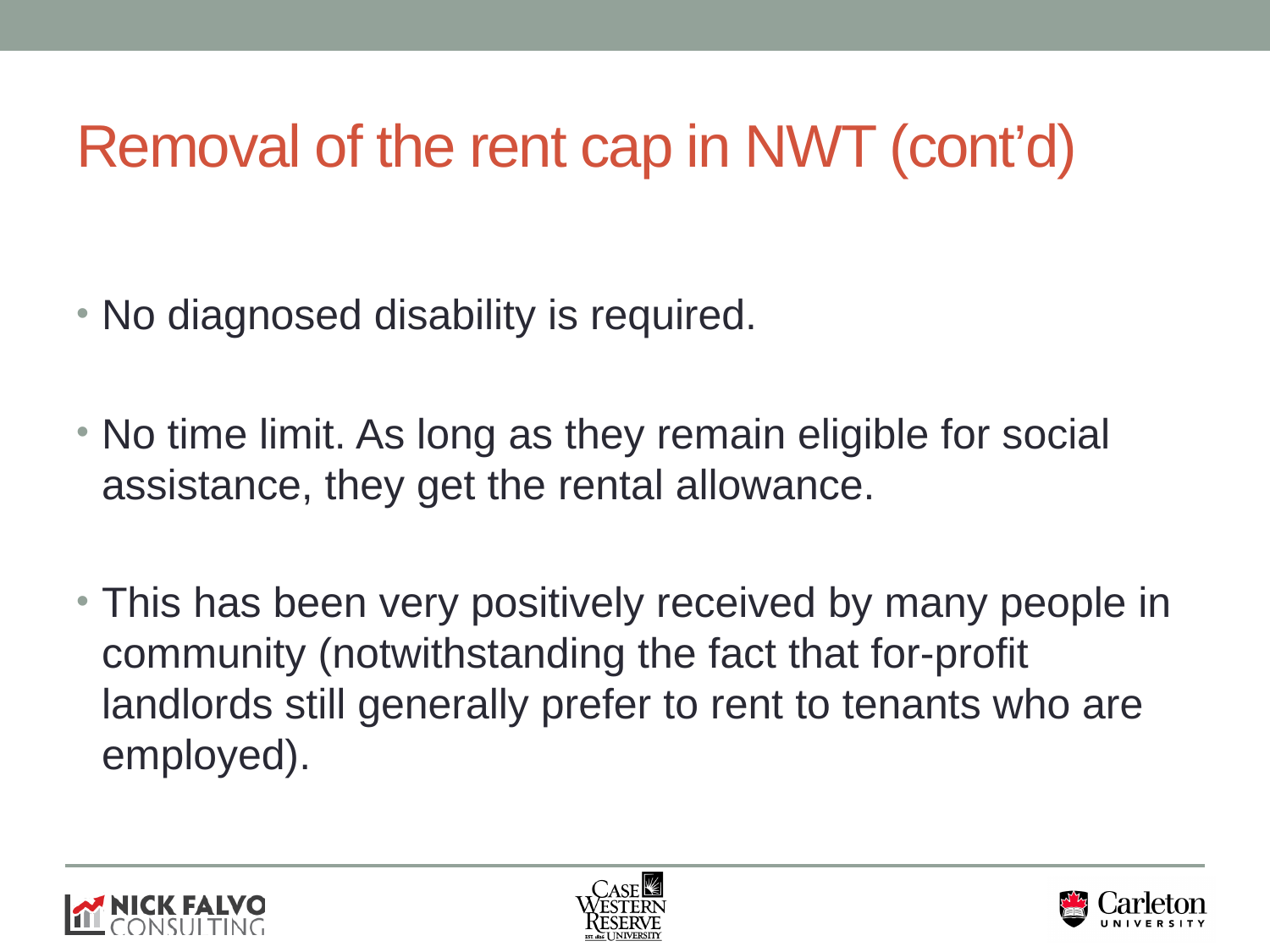

# Removal of the rent cap in NWT (cont’d)

No diagnosed disability is required.

No time limit. As long as they remain eligible for social assistance, they get the rental allowance.

This has been very positively received by many people in community (notwithstanding the fact that for-profit landlords still generally prefer to rent to tenants who are employed).